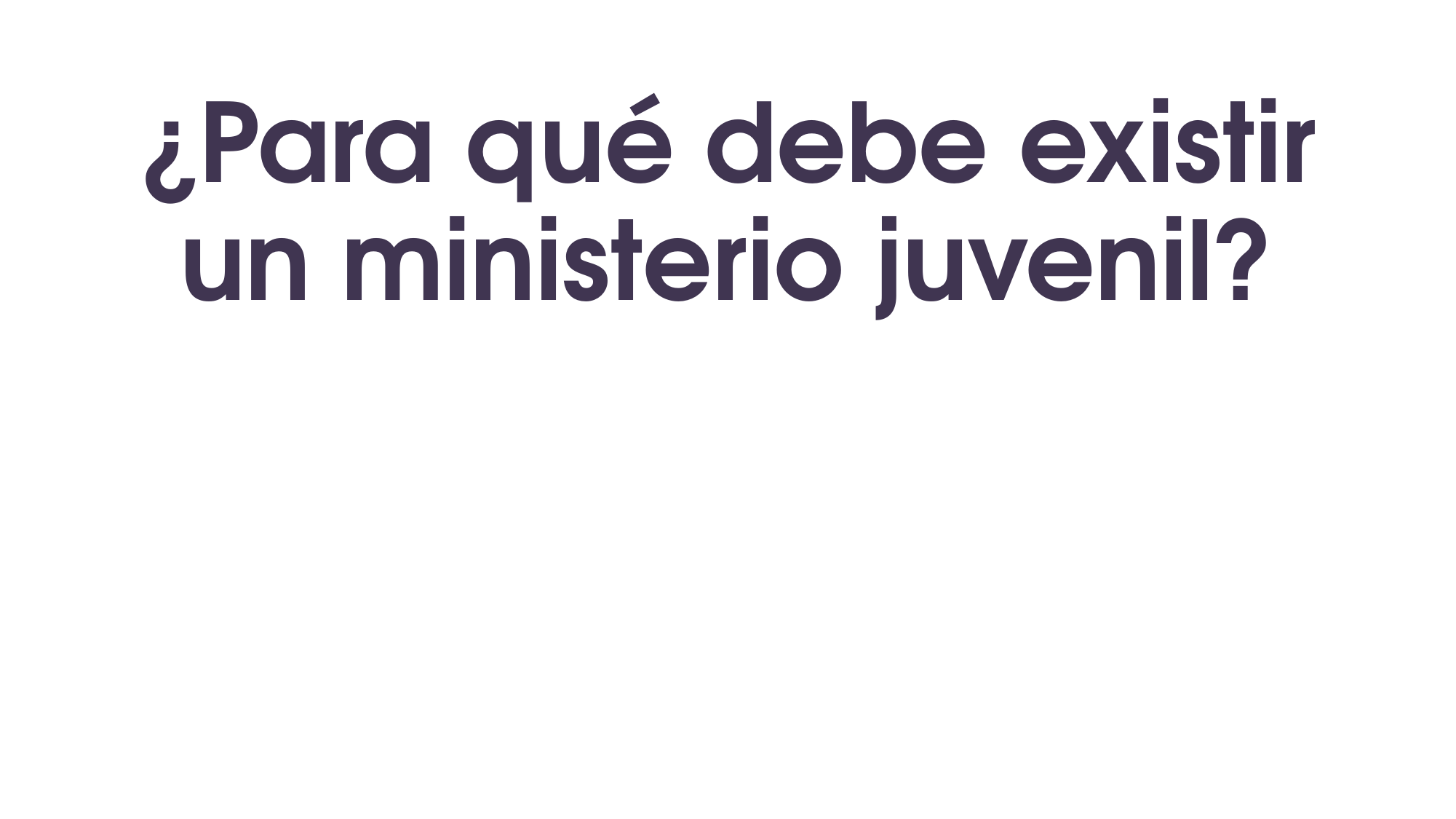

# ¿Para qué debe existir un ministerio juvenil?